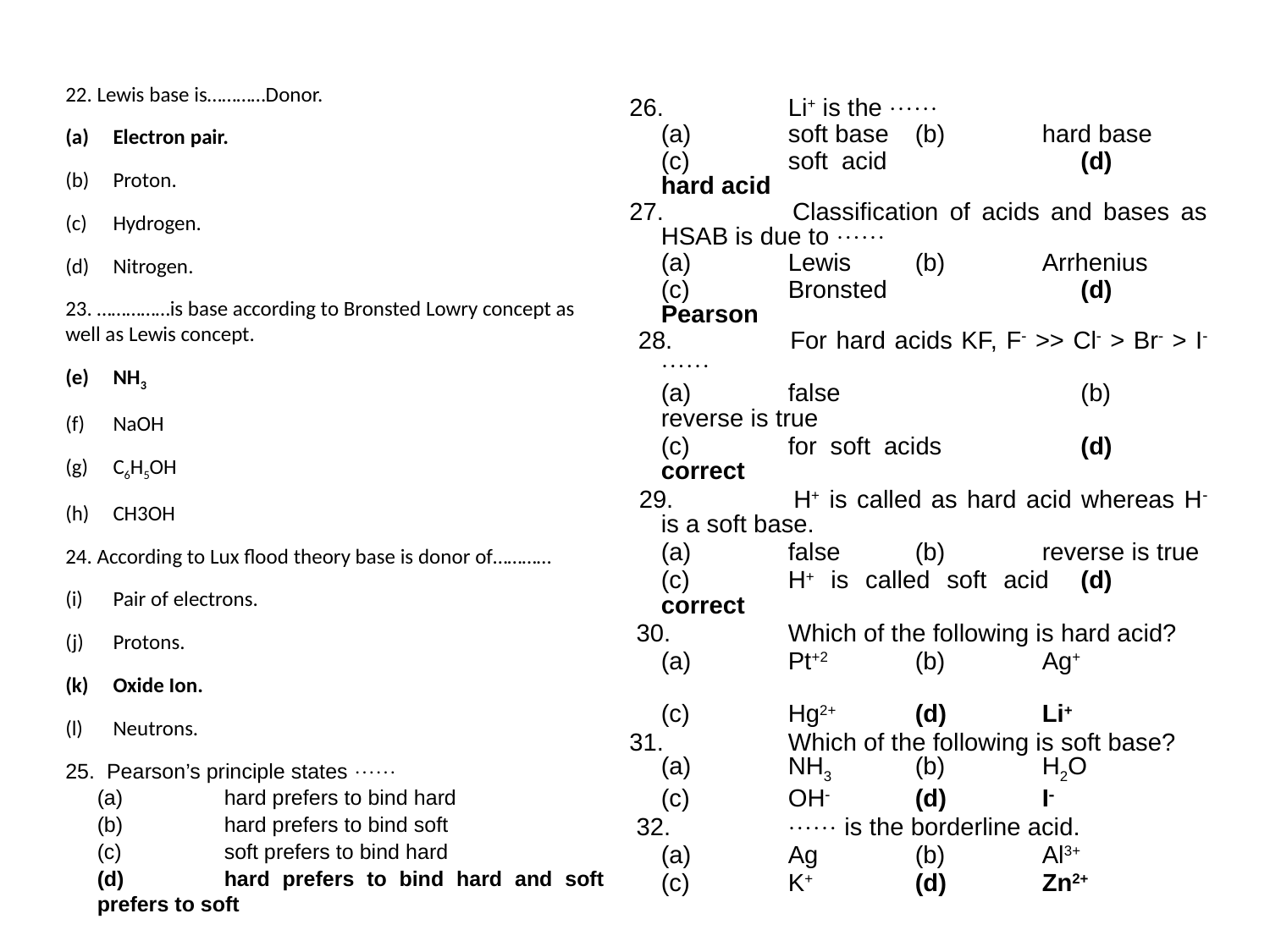

22. Lewis base is…………Donor.
Electron pair.
Proton.
Hydrogen.
Nitrogen.
23. ……………is base according to Bronsted Lowry concept as well as Lewis concept.
NH3
NaOH
C6H5OH
CH3OH
24. According to Lux flood theory base is donor of…………
Pair of electrons.
Protons.
Oxide Ion.
Neutrons.
25.  Pearson’s principle states ……
	(a)	hard prefers to bind hard
	(b)	hard prefers to bind soft
	(c)	soft prefers to bind hard
	(d)	hard prefers to bind hard and soft prefers to soft
26.  	Li+ is the ……
	(a)	soft base	(b)	hard base
	(c)	soft acid     	(d)	hard acid
27. 	Classification of acids and bases as HSAB is due to ……
	(a)	Lewis   	(b)	Arrhenius
	(c)	Bronsted       	(d)	Pearson
 28.	For hard acids KF, F− >> Cl− > Br− > I− ……
	(a)	false            	(b)	reverse is true
	(c)	for soft acids    	(d)	correct
 29. 	H+ is called as hard acid whereas H− is a soft base.
	(a)	false 	(b)	reverse is true
	(c)	H+ is called soft acid	(d)	correct
 30.  	Which of the following is hard acid?
	(a)	Pt+2	(b)	Ag+
	(c)	Hg2+ 	(d)	Li+
31.  	Which of the following is soft base?
	(a)	NH3 	(b)	H2O
	(c)	OH− 	(d)	I−
 32. 	…… is the borderline acid.
	(a)	Ag	(b)	Al3+
	(c)	K+	(d)	Zn2+